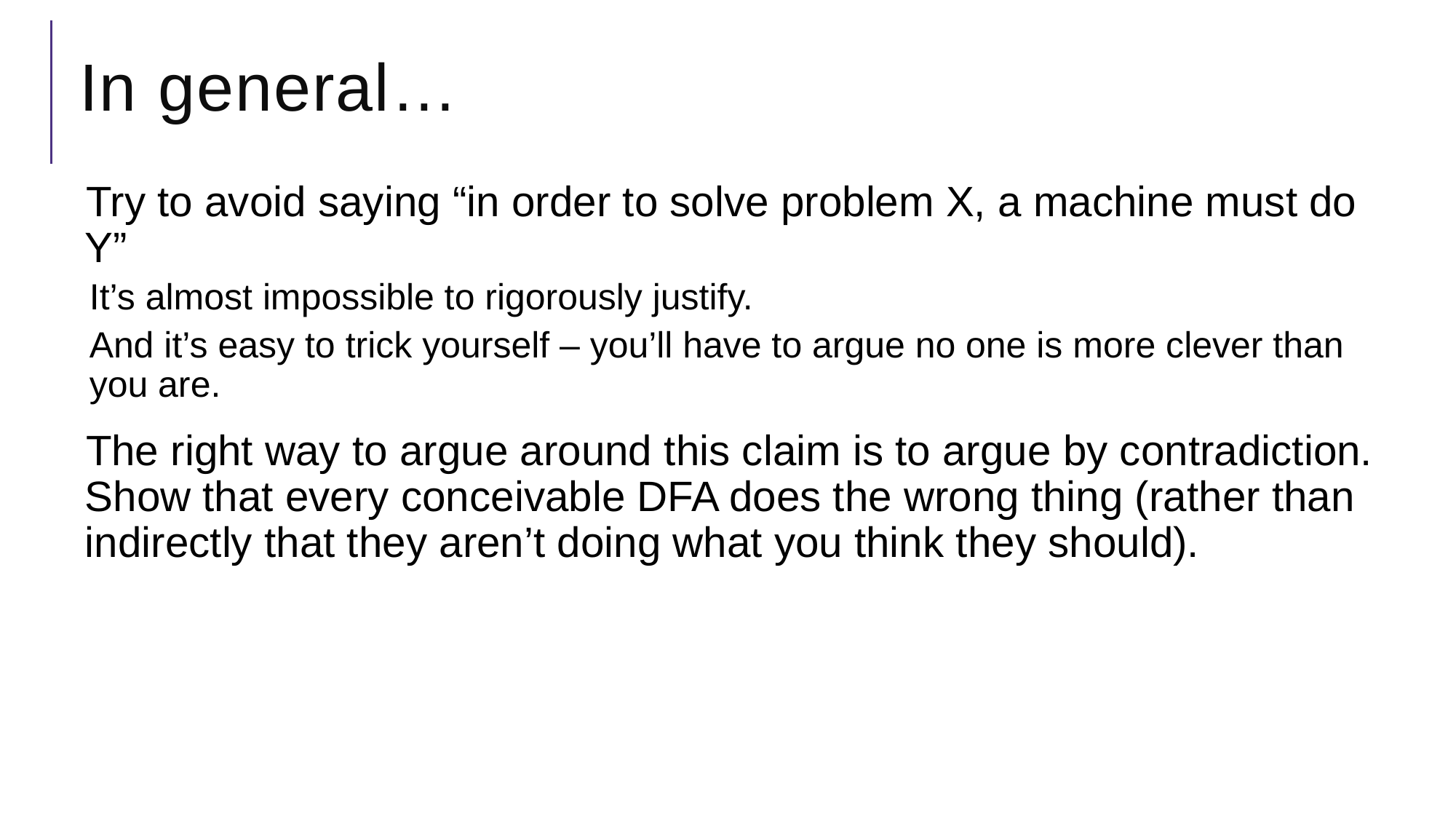

# In general…
Try to avoid saying “in order to solve problem X, a machine must do Y”
It’s almost impossible to rigorously justify.
And it’s easy to trick yourself – you’ll have to argue no one is more clever than you are.
The right way to argue around this claim is to argue by contradiction. Show that every conceivable DFA does the wrong thing (rather than indirectly that they aren’t doing what you think they should).